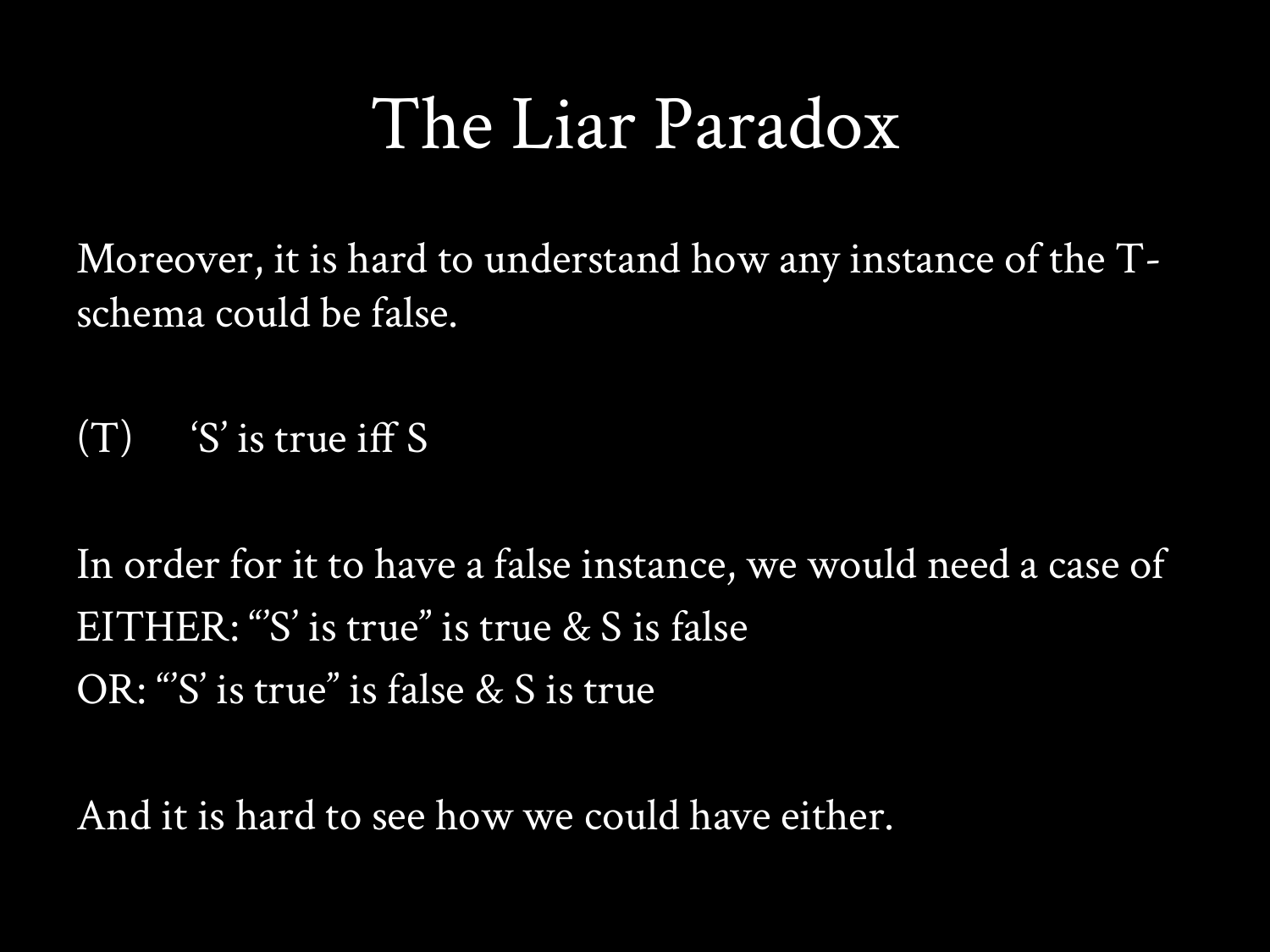

# The Liar Paradox
Moreover, it is hard to understand how any instance of the T-schema could be false.

(T)	‘S’ is true iff S

In order for it to have a false instance, we would need a case of
EITHER: “’S’ is true” is true & S is false
OR: “’S’ is true” is false & S is true

And it is hard to see how we could have either.